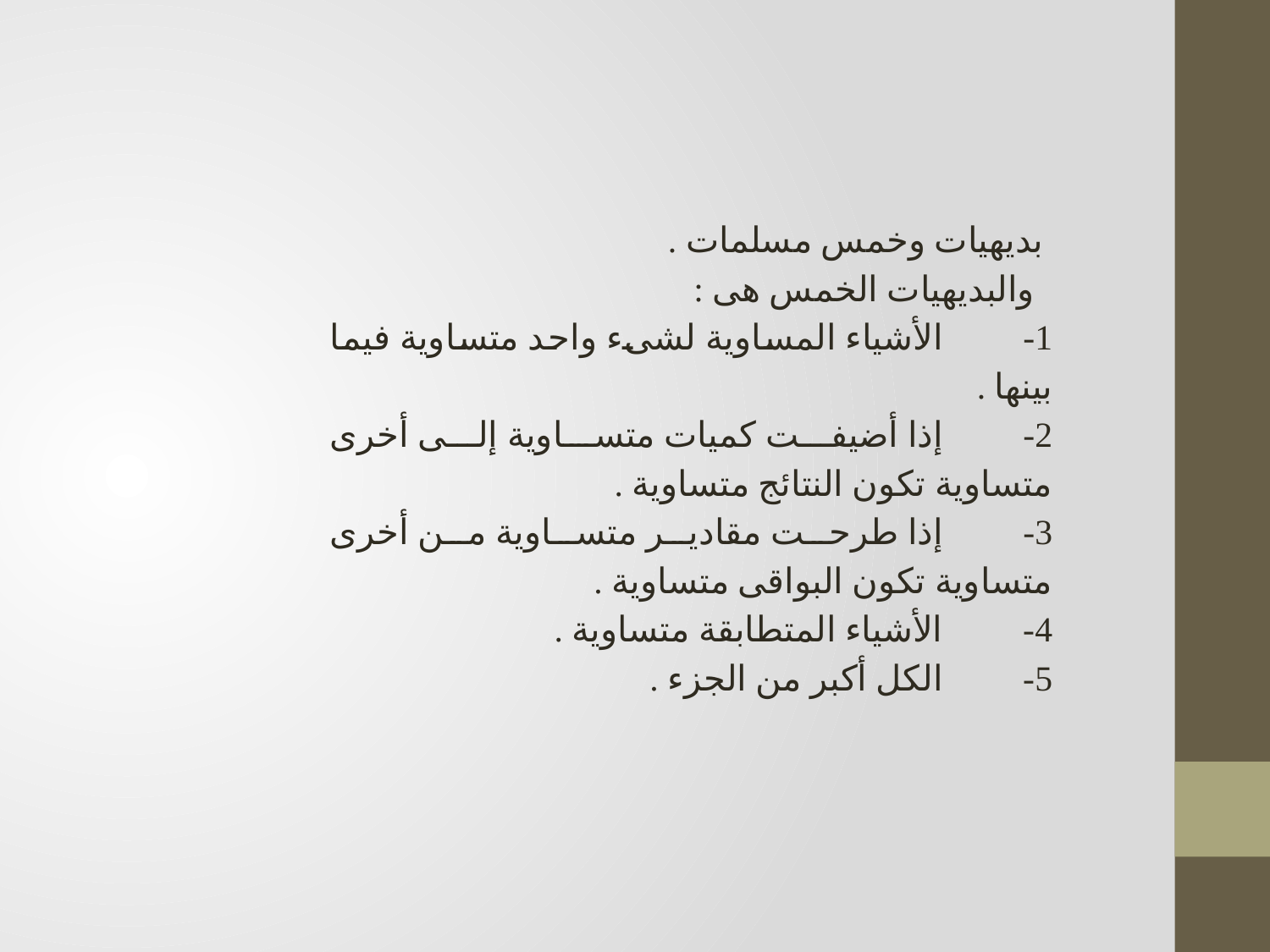

بديهيات وخمس مسلمات .
  والبديهيات الخمس هى :
1-         الأشياء المساوية لشىء واحد متساوية فيما بينها .
2-         إذا أضيفت كميات متساوية إلى أخرى متساوية تكون النتائج متساوية .
3-         إذا طرحت مقادير متساوية من أخرى متساوية تكون البواقى متساوية .
4-         الأشياء المتطابقة متساوية .
5-         الكل أكبر من الجزء .